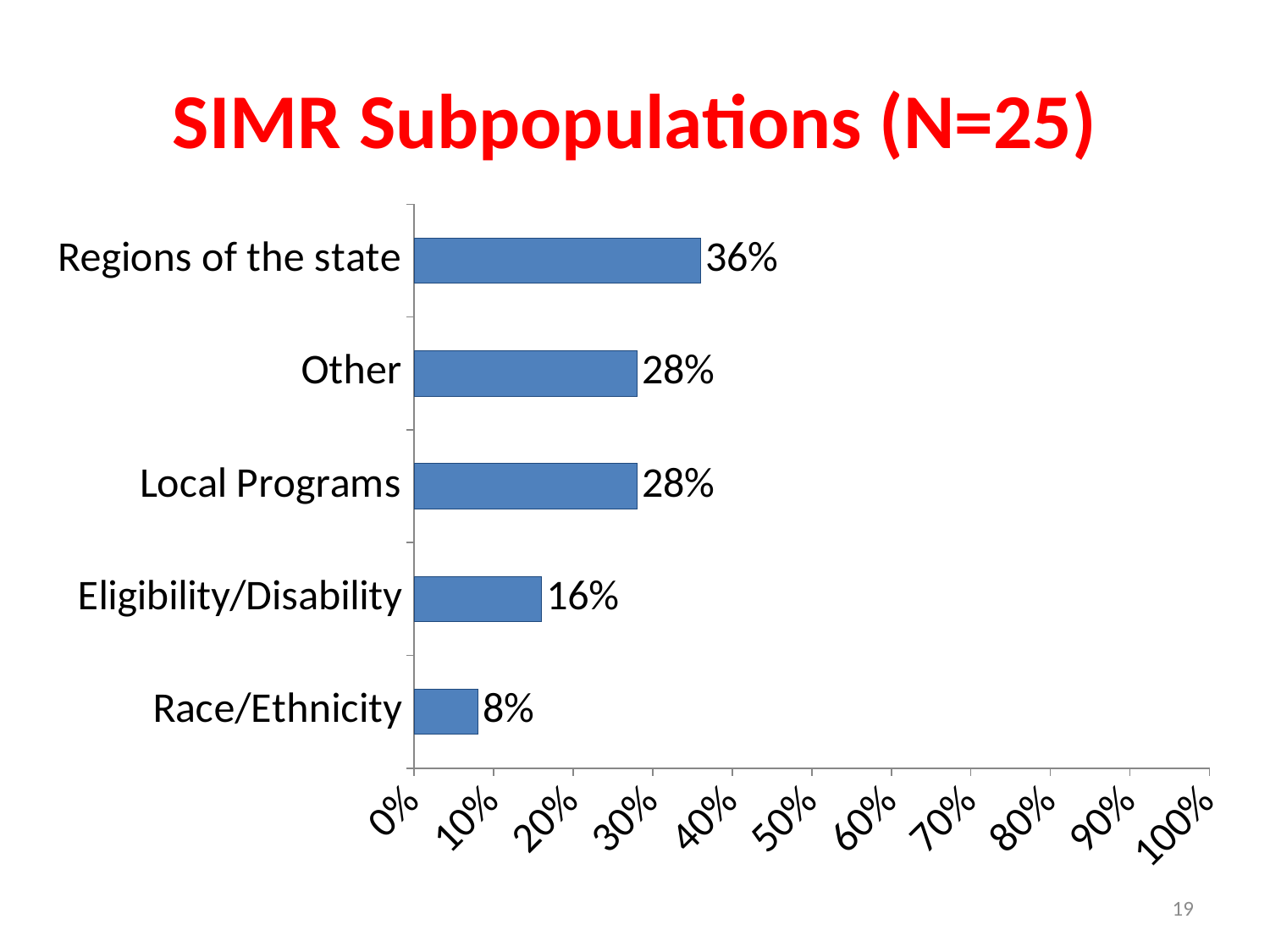

# SIMR Subpopulations (N=25)

### Chart

| Category |  |
|---|---|
| Race/Ethnicity | 0.08 |
| Eligibility/Disability | 0.16 |
| Local Programs | 0.28 |
| Other | 0.28 |
| Regions of the state | 0.36 |
19